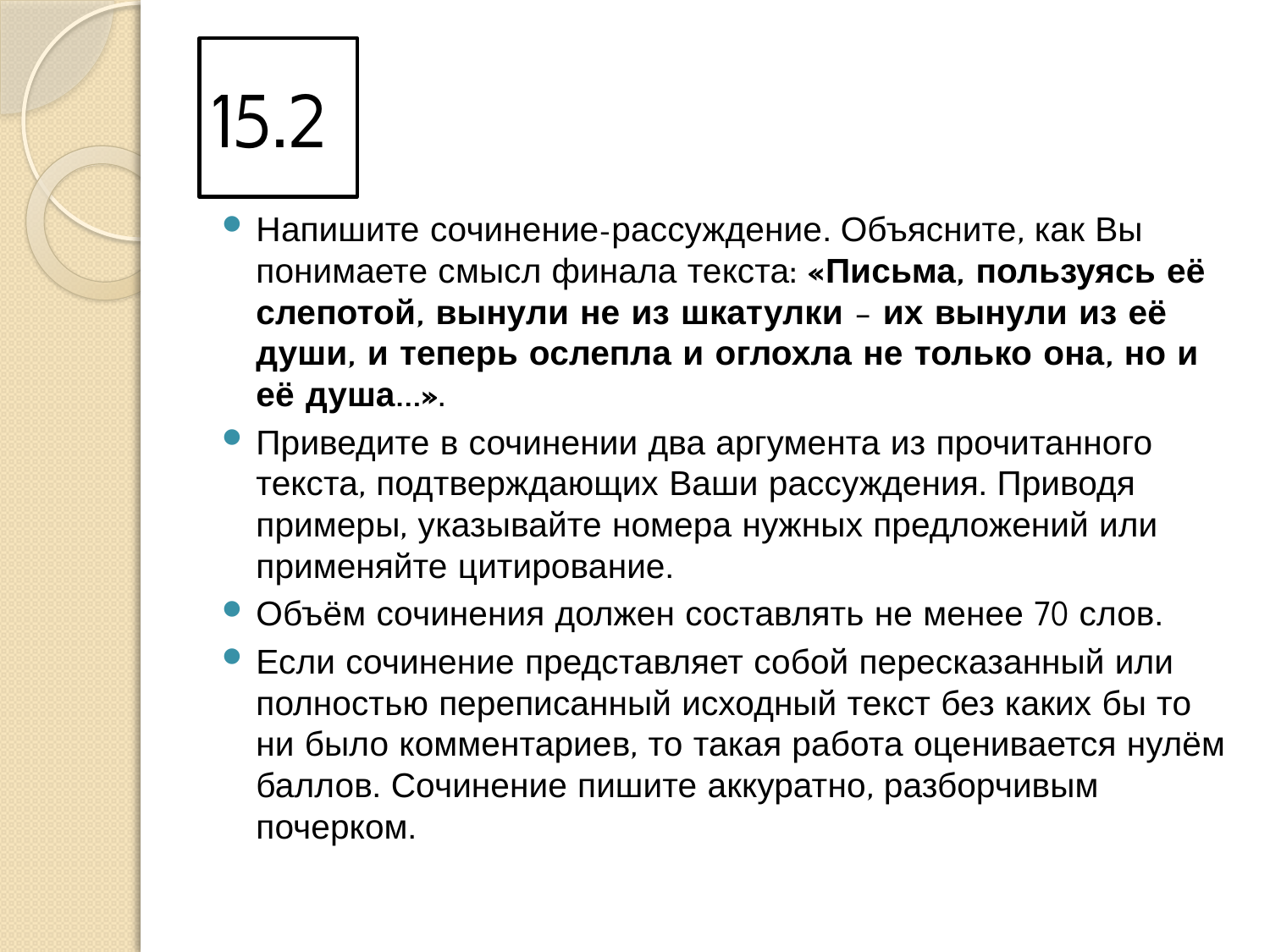

# 15.2
Напишите сочинение-рассуждение. Объясните, как Вы понимаете смысл финала текста: «Письма, пользуясь её слепотой, вынули не из шкатулки – их вынули из её души, и теперь ослепла и оглохла не только она, но и её душа…».
Приведите в сочинении два аргумента из прочитанного текста, подтверждающих Ваши рассуждения. Приводя примеры, указывайте номера нужных предложений или применяйте цитирование.
Объём сочинения должен составлять не менее 70 слов.
Если сочинение представляет собой пересказанный или полностью переписанный исходный текст без каких бы то ни было комментариев, то такая работа оценивается нулём баллов. Сочинение пишите аккуратно, разборчивым почерком.